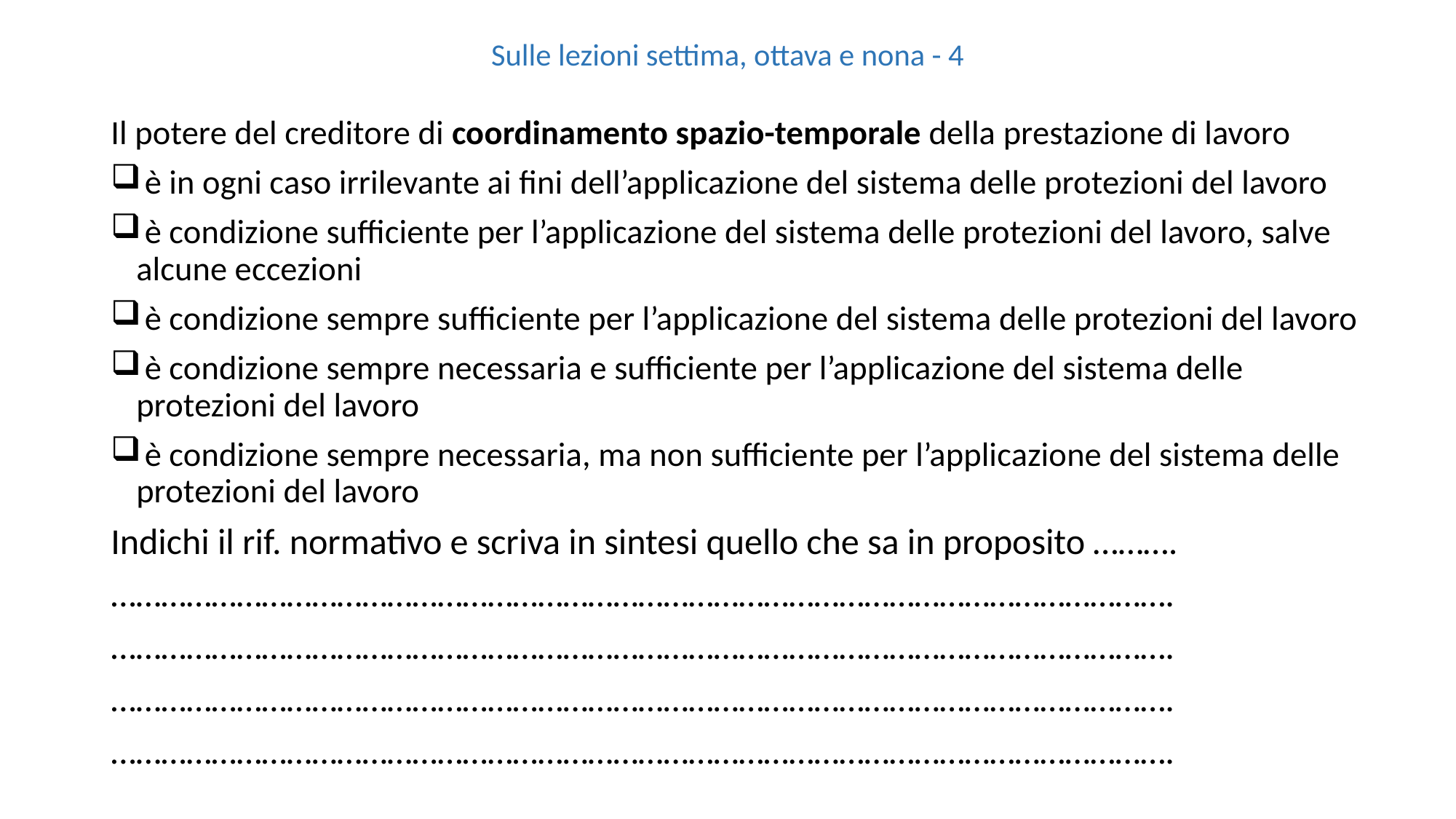

# Sulle lezioni settima, ottava e nona - 4
Il potere del creditore di coordinamento spazio-temporale della prestazione di lavoro
 è in ogni caso irrilevante ai fini dell’applicazione del sistema delle protezioni del lavoro
 è condizione sufficiente per l’applicazione del sistema delle protezioni del lavoro, salve alcune eccezioni
 è condizione sempre sufficiente per l’applicazione del sistema delle protezioni del lavoro
 è condizione sempre necessaria e sufficiente per l’applicazione del sistema delle protezioni del lavoro
 è condizione sempre necessaria, ma non sufficiente per l’applicazione del sistema delle protezioni del lavoro
Indichi il rif. normativo e scriva in sintesi quello che sa in proposito ……….
……………………………………………………………………………………………………………….
……………………………………………………………………………………………………………….
……………………………………………………………………………………………………………….
……………………………………………………………………………………………………………….